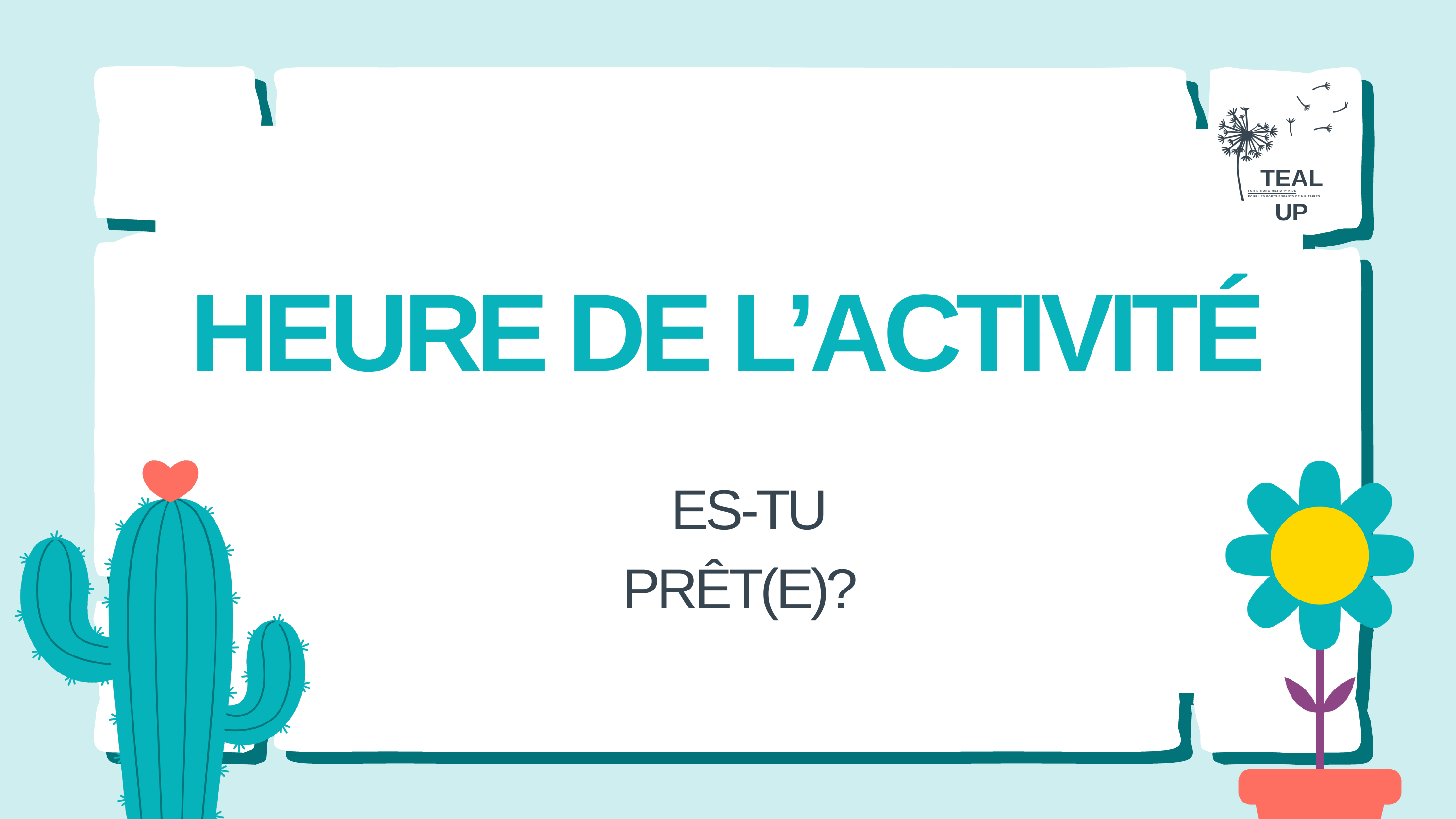

TEAL UP
FOR STRONG MILITARY KIDS

POUR LES FORTS ENFANTS DE MILITAIRES

HEURE DE L’ACTIVITÉ

 ES-TU PRÊT(E)?